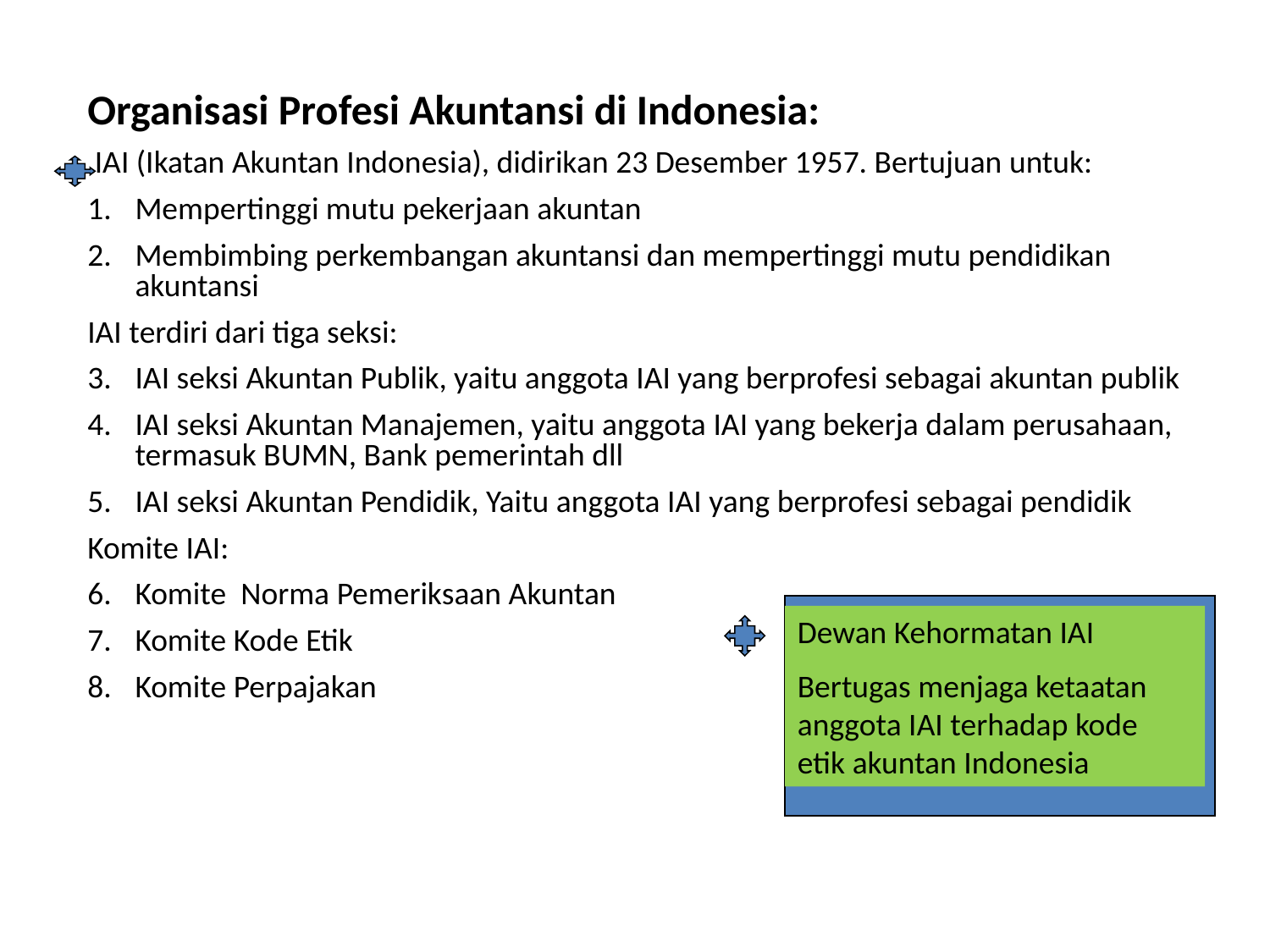

Organisasi Profesi Akuntansi di Indonesia:
 IAI (Ikatan Akuntan Indonesia), didirikan 23 Desember 1957. Bertujuan untuk:
Mempertinggi mutu pekerjaan akuntan
Membimbing perkembangan akuntansi dan mempertinggi mutu pendidikan akuntansi
IAI terdiri dari tiga seksi:
IAI seksi Akuntan Publik, yaitu anggota IAI yang berprofesi sebagai akuntan publik
IAI seksi Akuntan Manajemen, yaitu anggota IAI yang bekerja dalam perusahaan, termasuk BUMN, Bank pemerintah dll
IAI seksi Akuntan Pendidik, Yaitu anggota IAI yang berprofesi sebagai pendidik
Komite IAI:
Komite  Norma Pemeriksaan Akuntan
Komite Kode Etik
Komite Perpajakan

Dewan Kehormatan IAI
Bertugas menjaga ketaatan anggota IAI terhadap kode etik akuntan Indonesia